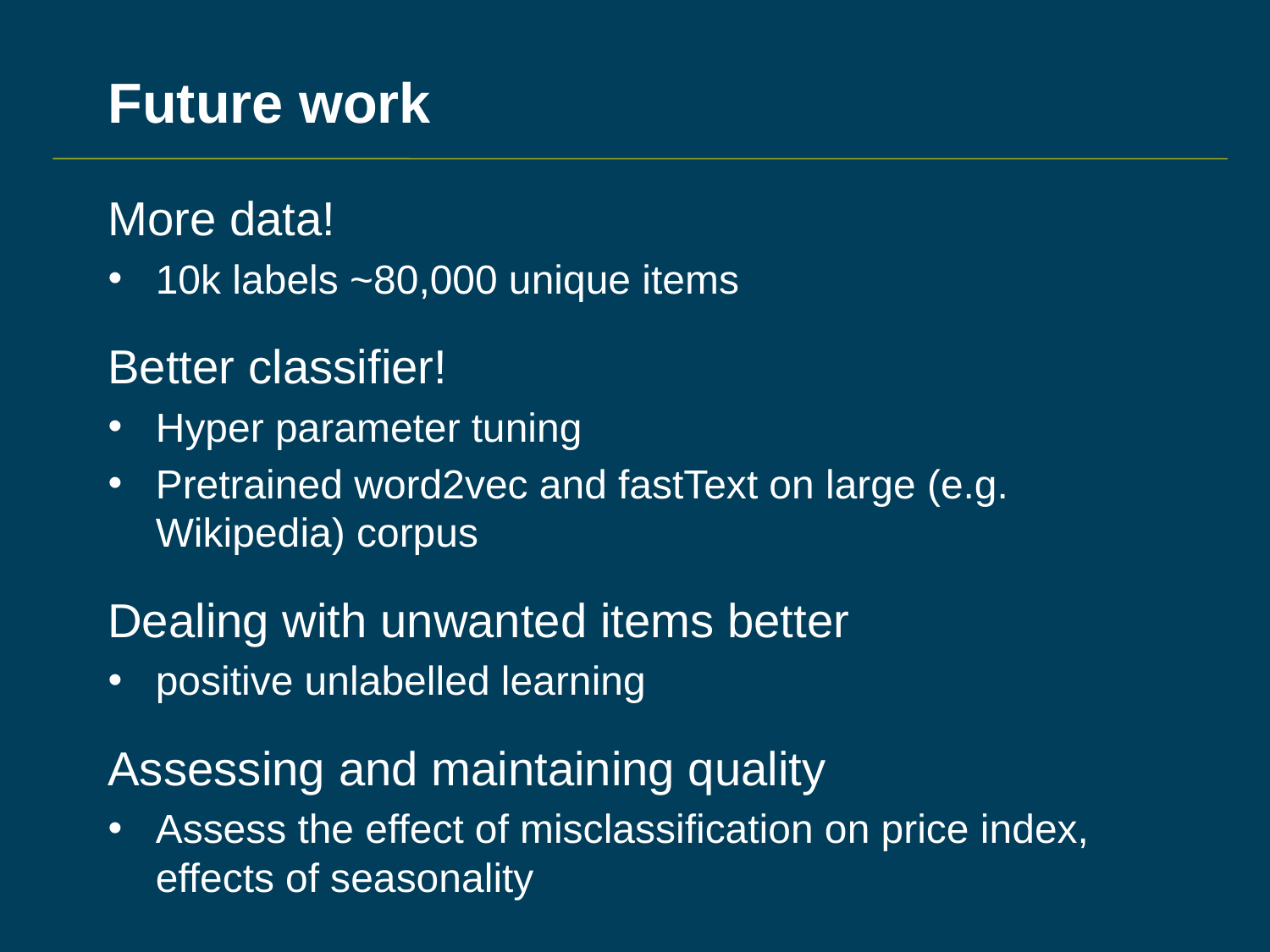

# Future work
More data!
10k labels ~80,000 unique items

Better classifier!
Hyper parameter tuning
Pretrained word2vec and fastText on large (e.g. Wikipedia) corpus

Dealing with unwanted items better
positive unlabelled learning

Assessing and maintaining quality
Assess the effect of misclassification on price index, effects of seasonality